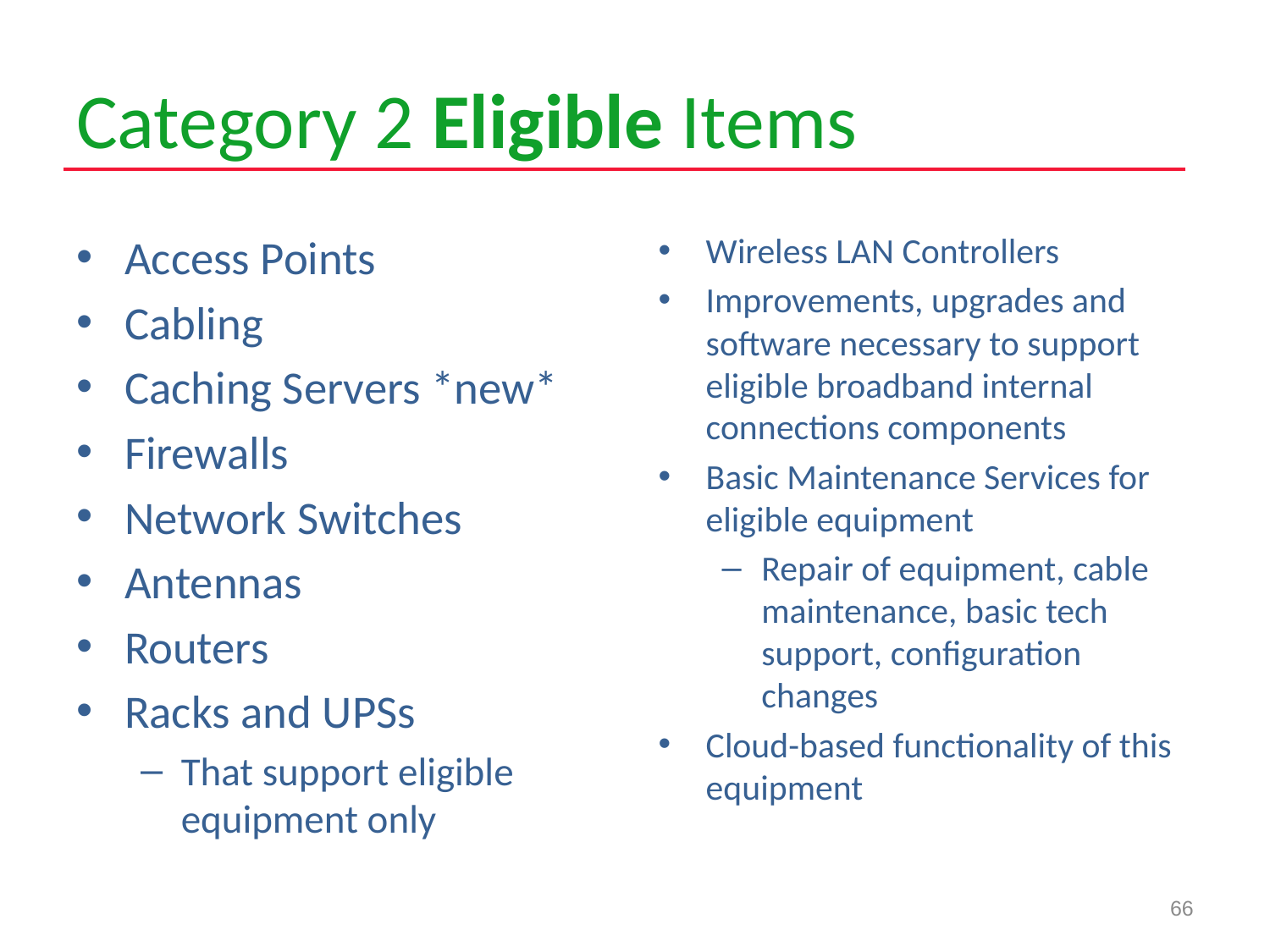

# Category 2 Eligible Items
Access Points
Cabling
Caching Servers *new*
Firewalls
Network Switches
Antennas
Routers
Racks and UPSs
That support eligible equipment only

Wireless LAN Controllers
Improvements, upgrades and software necessary to support eligible broadband internal connections components
Basic Maintenance Services for eligible equipment
Repair of equipment, cable maintenance, basic tech support, configuration changes
Cloud-based functionality of this equipment
66